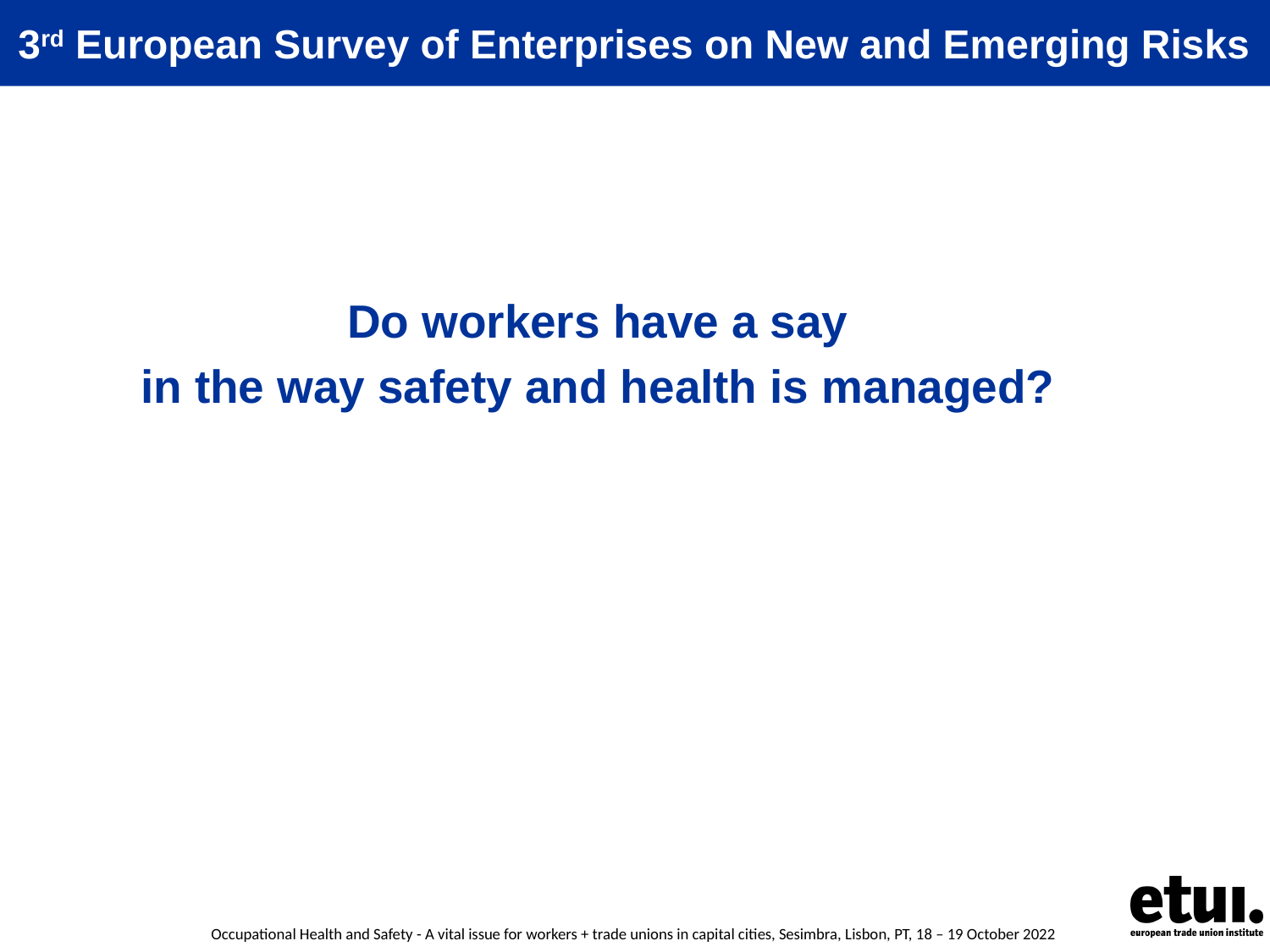

3rd European Survey of Enterprises on New and Emerging Risks
Do workers have a say
in the way safety and health is managed?